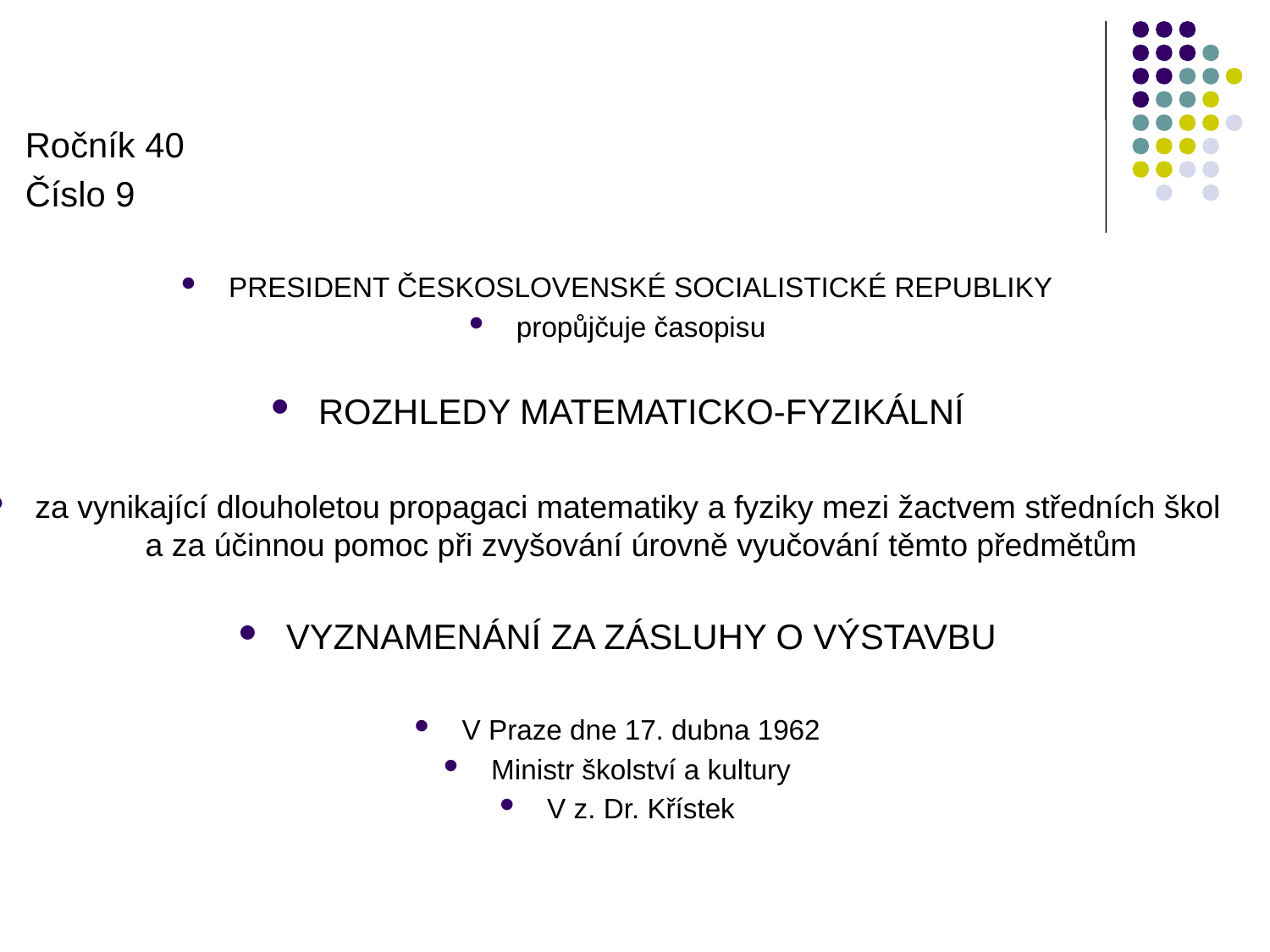

Ročník 40
Číslo 9

PRESIDENT ČESKOSLOVENSKÉ SOCIALISTICKÉ REPUBLIKY
propůjčuje časopisu

ROZHLEDY MATEMATICKO-FYZIKÁLNÍ

za vynikající dlouholetou propagaci matematiky a fyziky mezi žactvem středních škol    a za účinnou pomoc při zvyšování úrovně vyučování těmto předmětům

VYZNAMENÁNÍ ZA ZÁSLUHY O VÝSTAVBU

V Praze dne 17. dubna 1962
Ministr školství a kultury
V z. Dr. Křístek